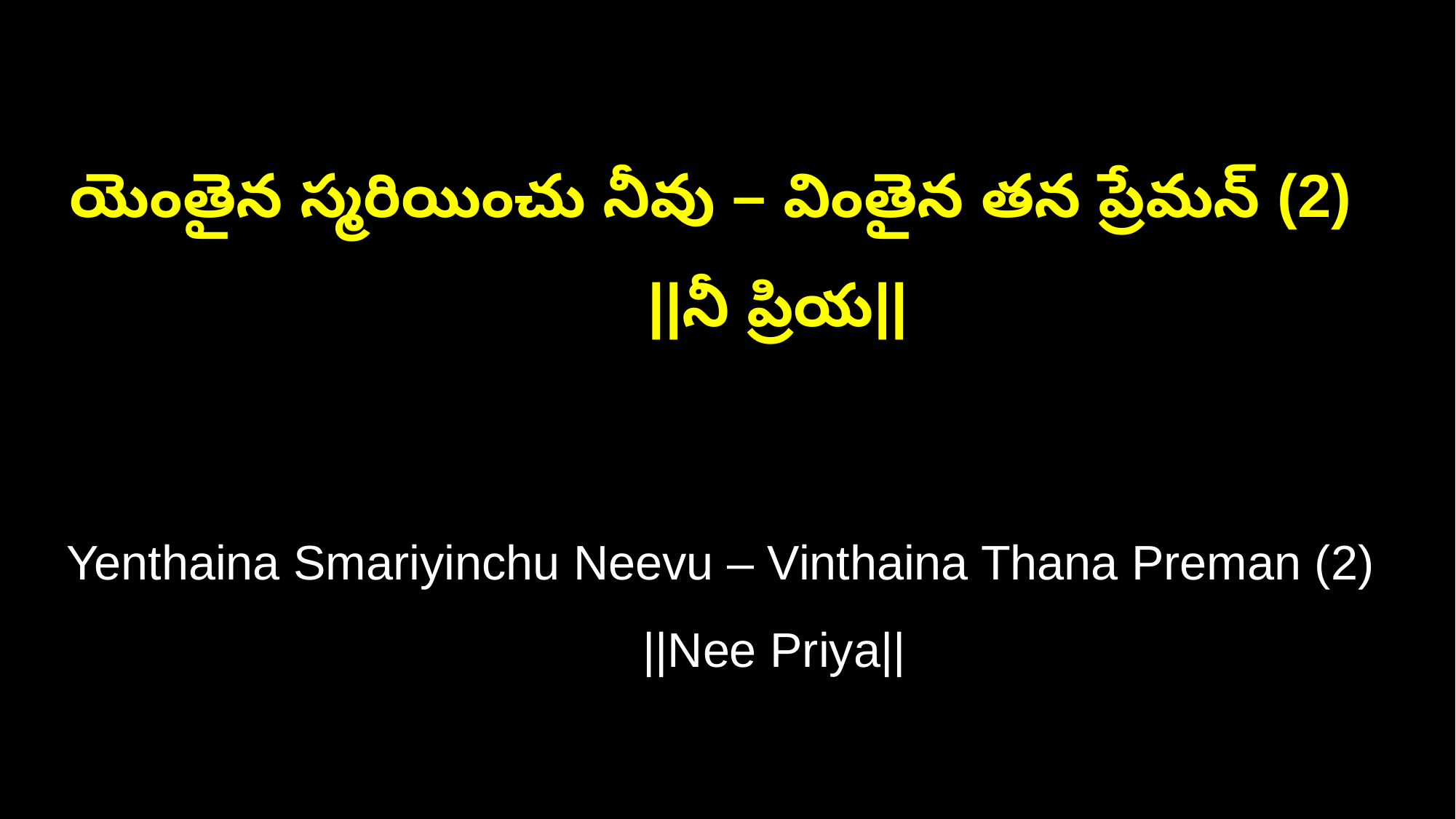

యెంతైన స్మరియించు నీవు – వింతైన తన ప్రేమన్ (2)         ||నీ ప్రియ||
Yenthaina Smariyinchu Neevu – Vinthaina Thana Preman (2)         ||Nee Priya||